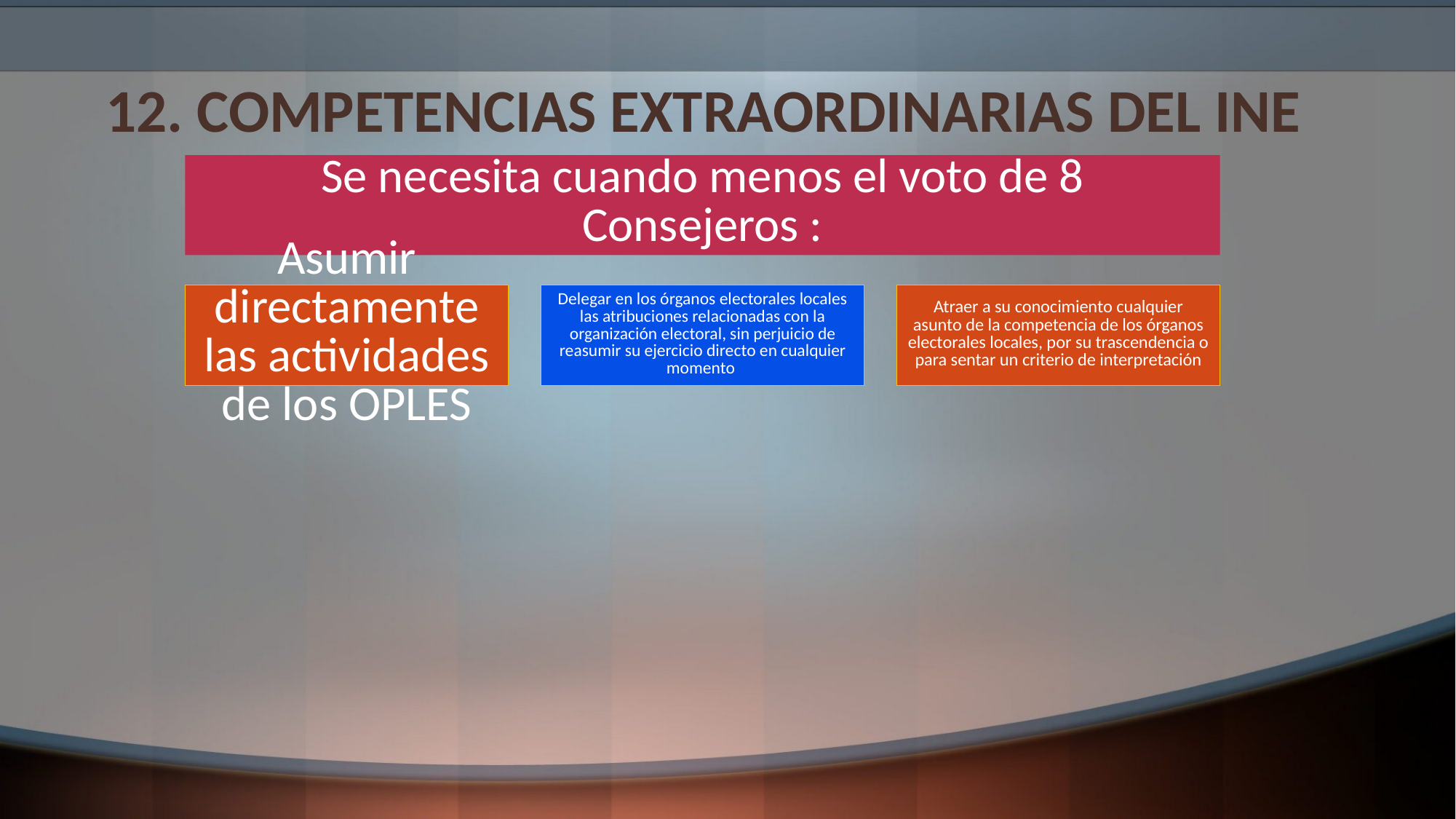

# 12. COMPETENCIAS EXTRAORDINARIAS DEL INE
Se necesita cuando menos el voto de 8 Consejeros :
Asumir directamente las actividades de los OPLES
Delegar en los órganos electorales locales las atribuciones relacionadas con la organización electoral, sin perjuicio de reasumir su ejercicio directo en cualquier momento
Atraer a su conocimiento cualquier asunto de la competencia de los órganos electorales locales, por su trascendencia o para sentar un criterio de interpretación